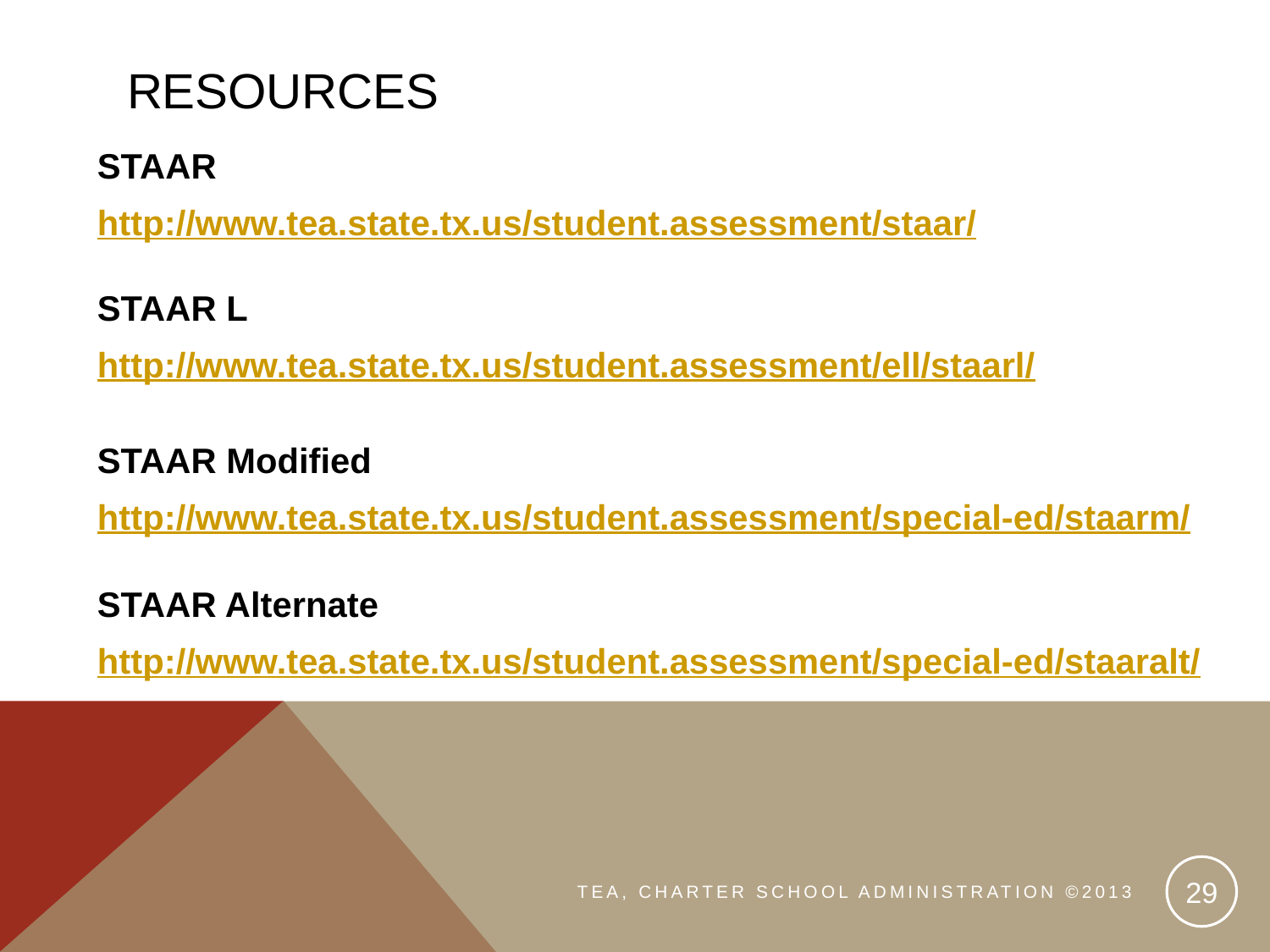

# resources
STAAR
http://www.tea.state.tx.us/student.assessment/staar/

STAAR L
http://www.tea.state.tx.us/student.assessment/ell/staarl/

STAAR Modified
http://www.tea.state.tx.us/student.assessment/special-ed/staarm/

STAAR Alternate
http://www.tea.state.tx.us/student.assessment/special-ed/staaralt/

29
TEA, CHARTER SCHOOL ADMINISTRATION ©2013